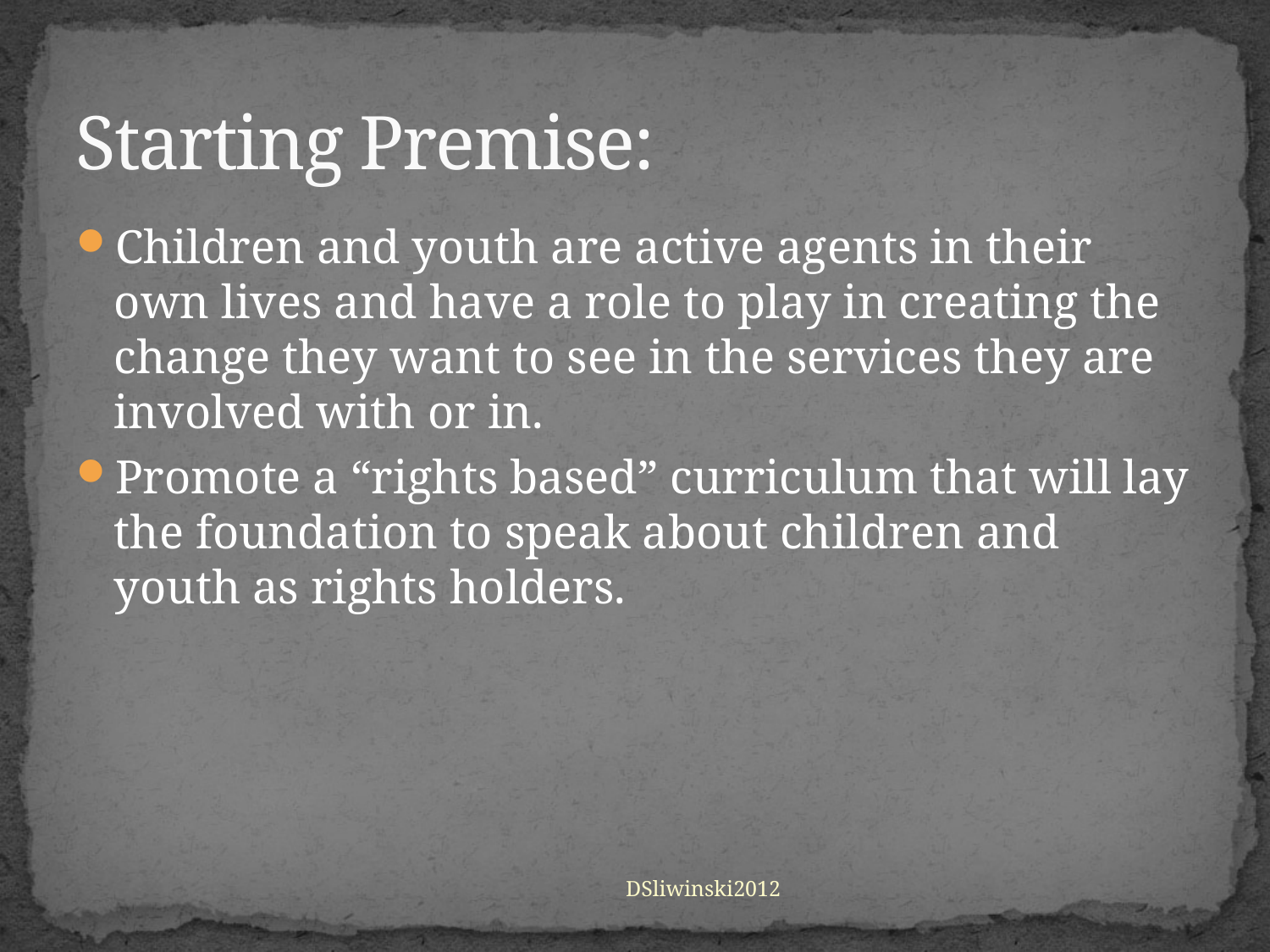

# Starting Premise:
Children and youth are active agents in their own lives and have a role to play in creating the change they want to see in the services they are involved with or in.
Promote a “rights based” curriculum that will lay the foundation to speak about children and youth as rights holders.

DSliwinski2012